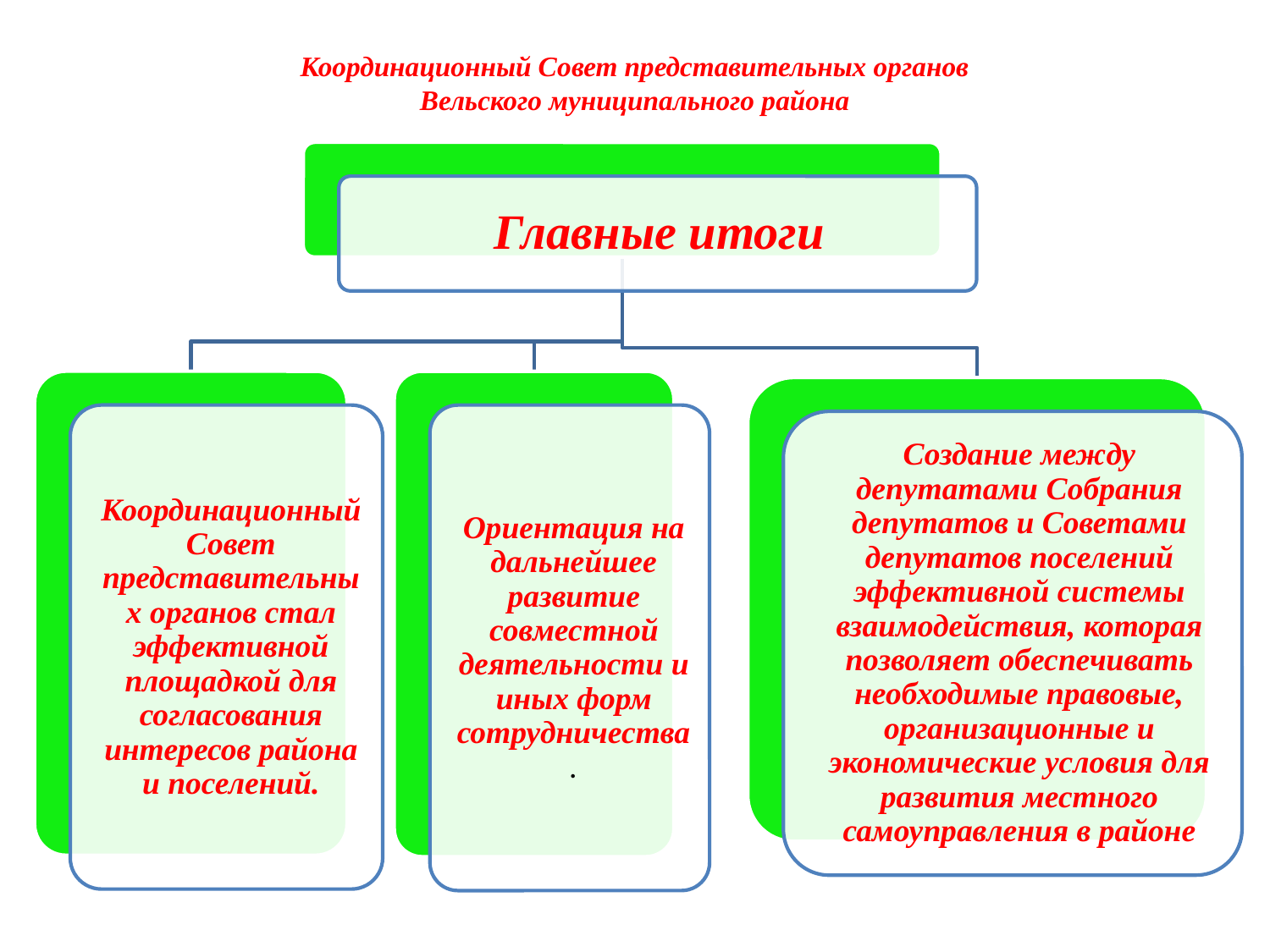

Координационный Совет представительных органов
Вельского муниципального района
Главные итоги
Координационный Совет представительных органов стал эффективной площадкой для согласования интересов района и поселений.
Ориентация на дальнейшее развитие совместной деятельности и иных форм сотрудничества.
Создание между депутатами Собрания депутатов и Советами депутатов поселений эффективной системы взаимодействия, которая позволяет обеспечивать необходимые правовые, организационные и экономические условия для развития местного самоуправления в районе